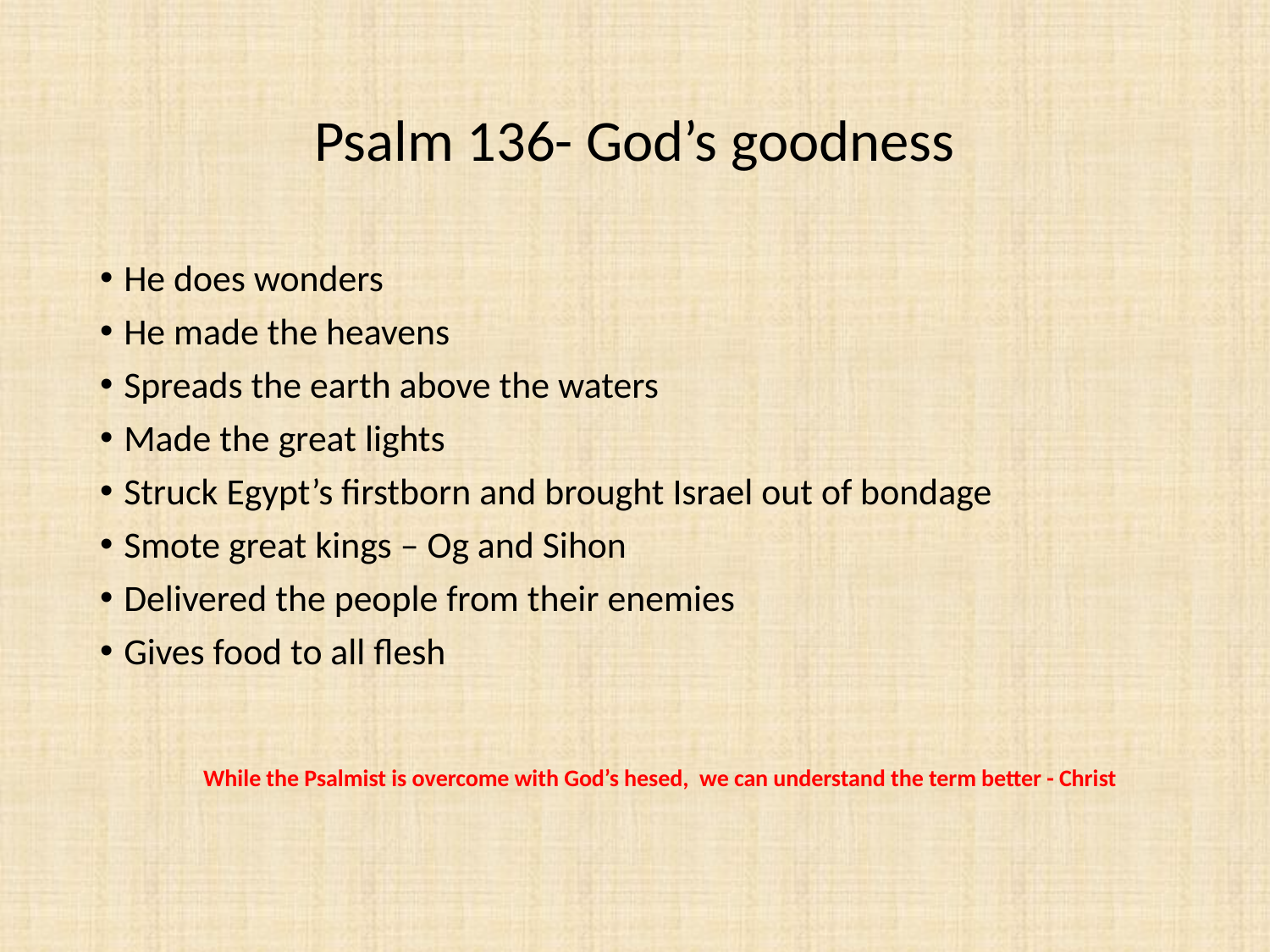

# Psalm 136- God’s goodness
He does wonders
He made the heavens
Spreads the earth above the waters
Made the great lights
Struck Egypt’s firstborn and brought Israel out of bondage
Smote great kings – Og and Sihon
Delivered the people from their enemies
Gives food to all flesh

While the Psalmist is overcome with God’s hesed,  we can understand the term better - Christ